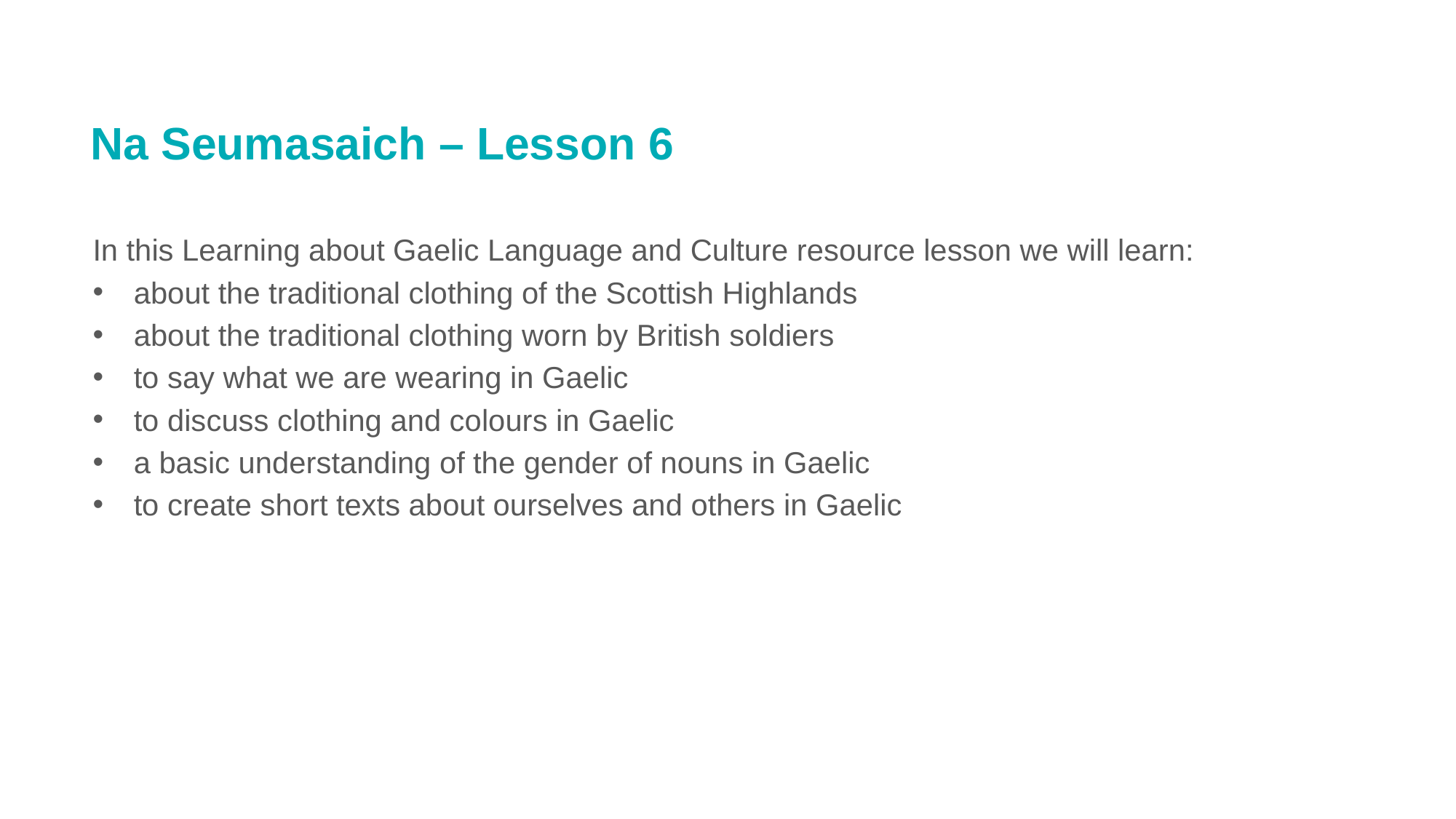

# Na Seumasaich – Lesson 6
In this Learning about Gaelic Language and Culture resource lesson we will learn:
about the traditional clothing of the Scottish Highlands
about the traditional clothing worn by British soldiers
to say what we are wearing in Gaelic
to discuss clothing and colours in Gaelic
a basic understanding of the gender of nouns in Gaelic
to create short texts about ourselves and others in Gaelic